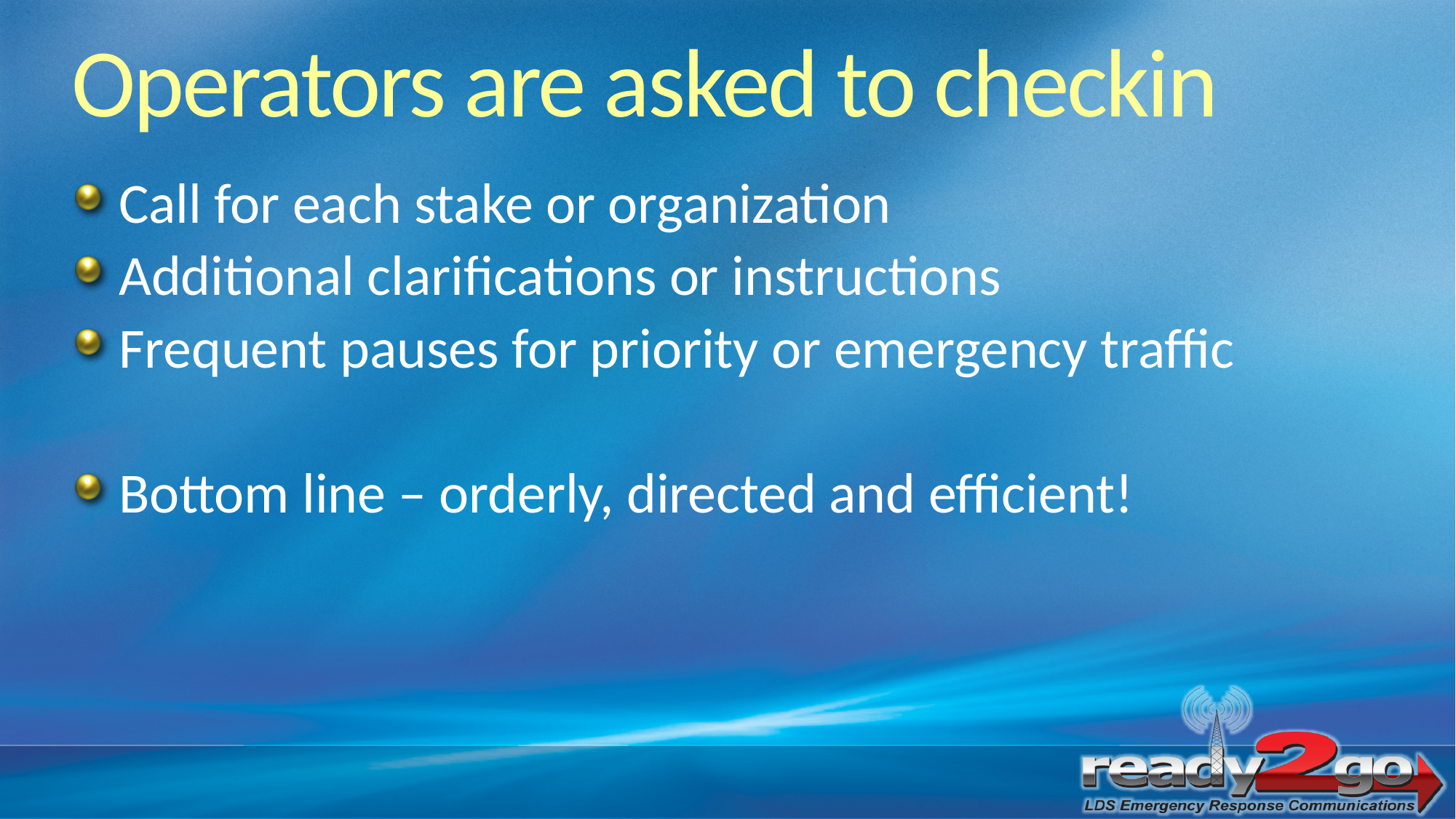

Operators are asked to checkin
Call for each stake or organization
Additional clarifications or instructions
Frequent pauses for priority or emergency traffic

Bottom line – orderly, directed and efficient!